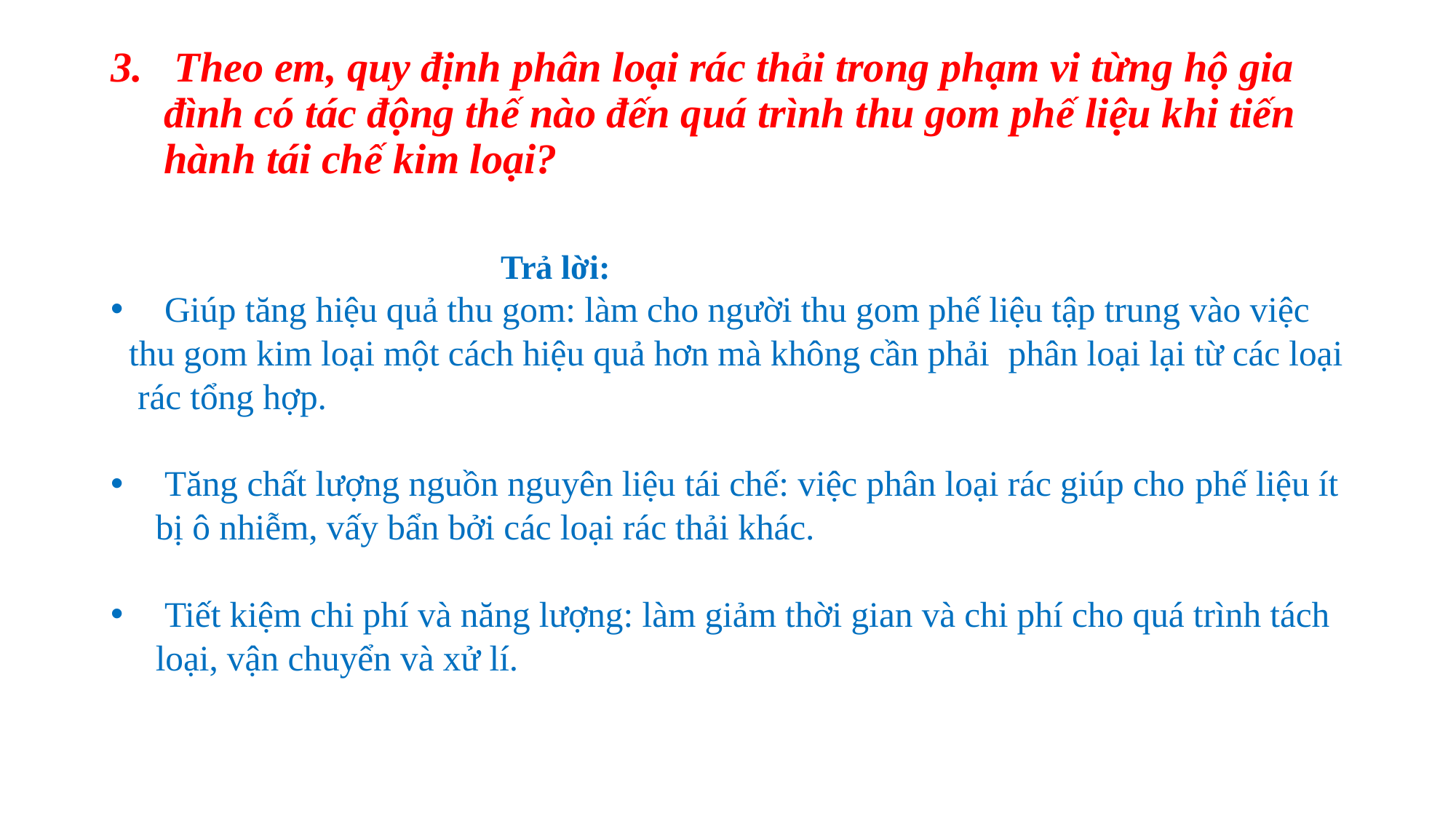

# 3.   Theo em, quy định phân loại rác thải trong phạm vi từng hộ gia đình có tác động thế nào đến quá trình thu gom phế liệu khi tiến hành tái chế kim loại?
                                                       Trả lời:
   Giúp tăng hiệu quả thu gom: làm cho người thu gom phế liệu tập trung vào việc
  thu gom kim loại một cách hiệu quả hơn mà không cần phải  phân loại lại từ các loại
   rác tổng hợp.

   Tăng chất lượng nguồn nguyên liệu tái chế: việc phân loại rác giúp cho phế liệu ít
     bị ô nhiễm, vấy bẩn bởi các loại rác thải khác.

   Tiết kiệm chi phí và năng lượng: làm giảm thời gian và chi phí cho quá trình tách
     loại, vận chuyển và xử lí.